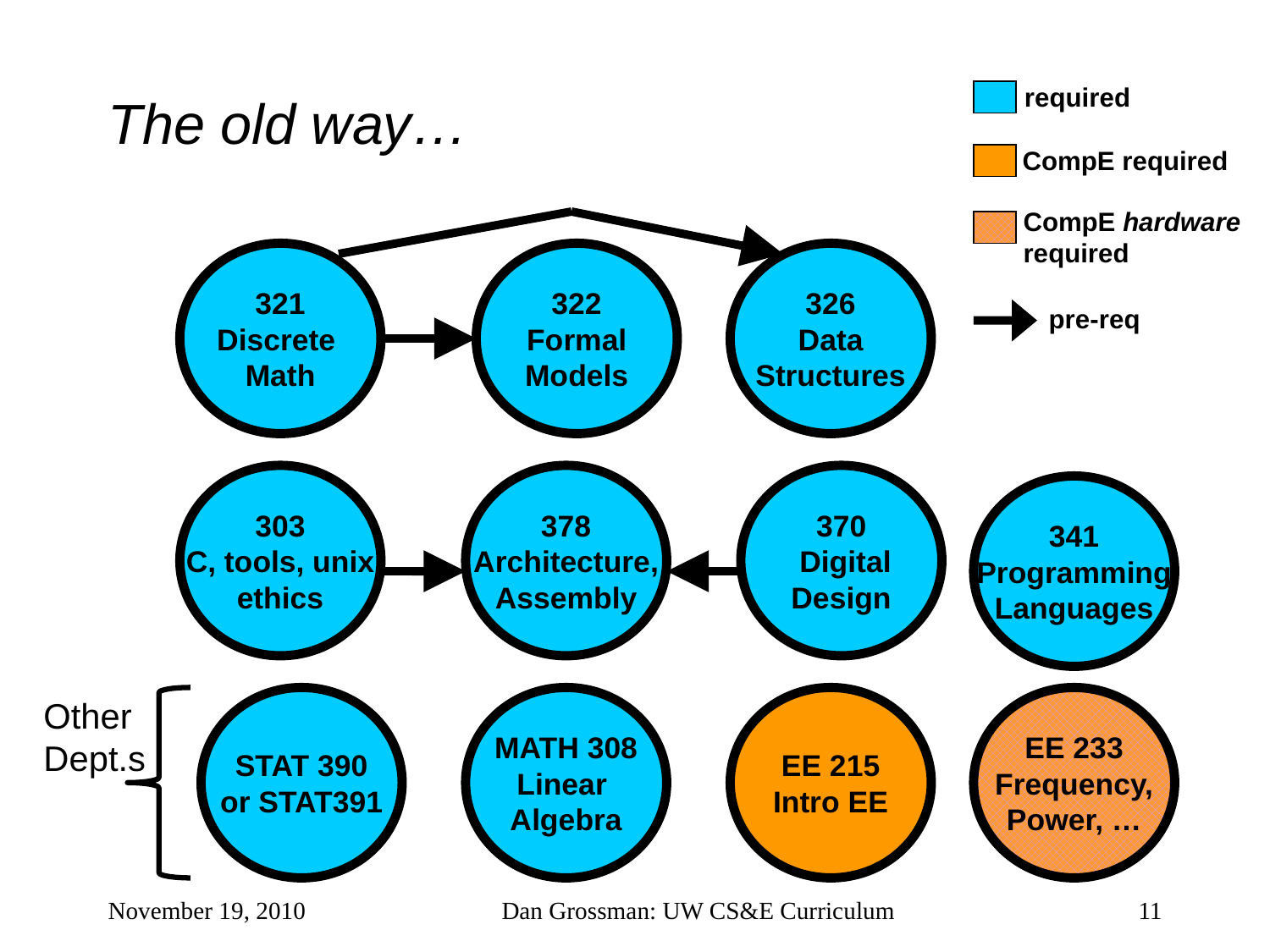

# The old way…
required

CompE required

CompE hardware
required

321
Discrete
Math
322
Formal
Models
326
Data
Structures
pre-req

303
C, tools, unix
ethics
378
Architecture,
Assembly
370
  Digital
Design
341
Programming
Languages

Other
Dept.s

STAT 390
or STAT391
MATH 308
Linear
Algebra
EE 215
Intro EE
EE 233
Frequency,
Power, …
November 19, 2010
Dan Grossman: UW CS&E Curriculum
11